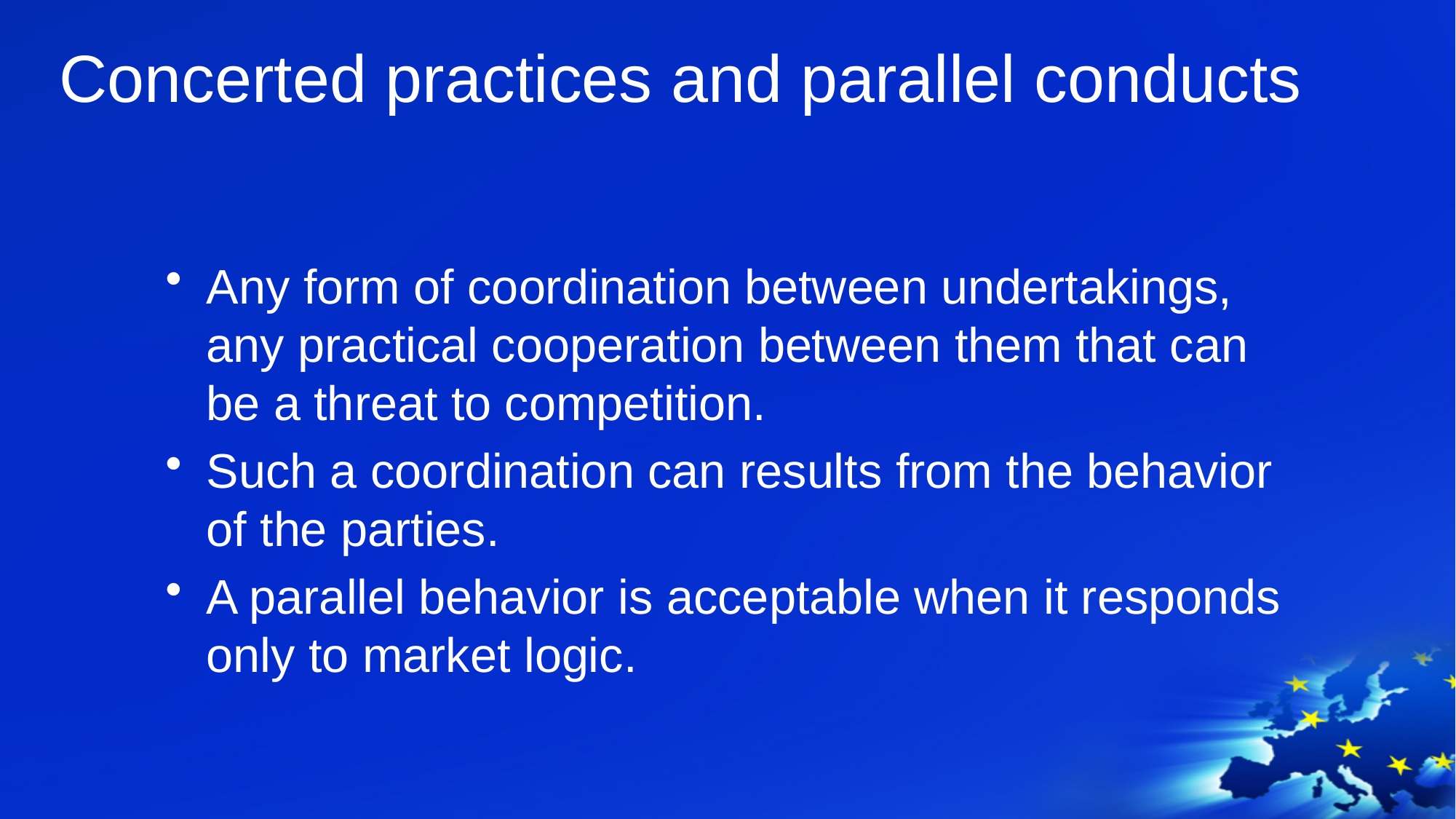

# Concerted practices and parallel conducts

Any form of coordination between undertakings, any practical cooperation between them that can be a threat to competition.
Such a coordination can results from the behavior of the parties.
A parallel behavior is acceptable when it responds only to market logic.